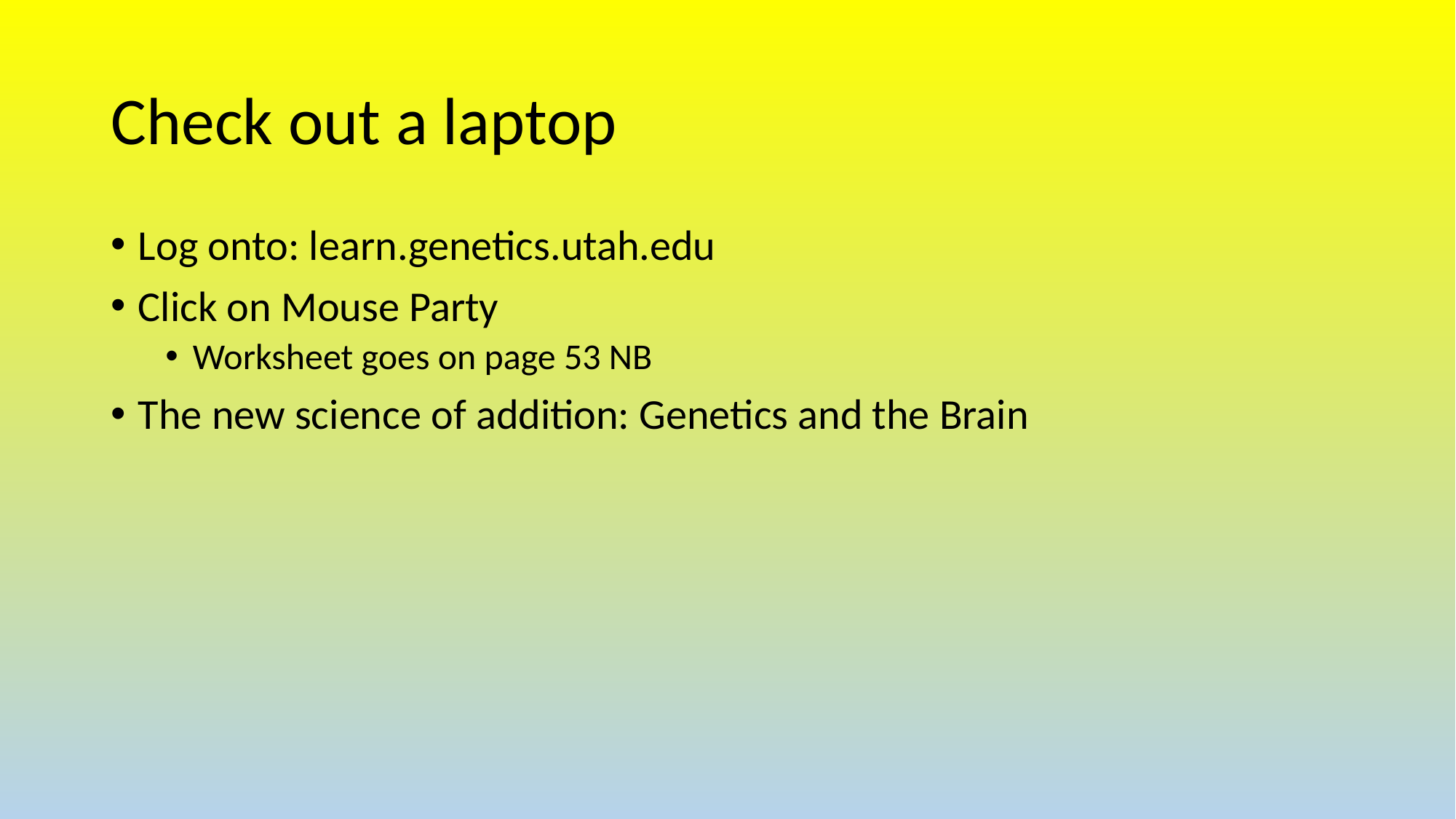

# Check out a laptop
Log onto: learn.genetics.utah.edu
Click on Mouse Party
Worksheet goes on page 53 NB
The new science of addition: Genetics and the Brain